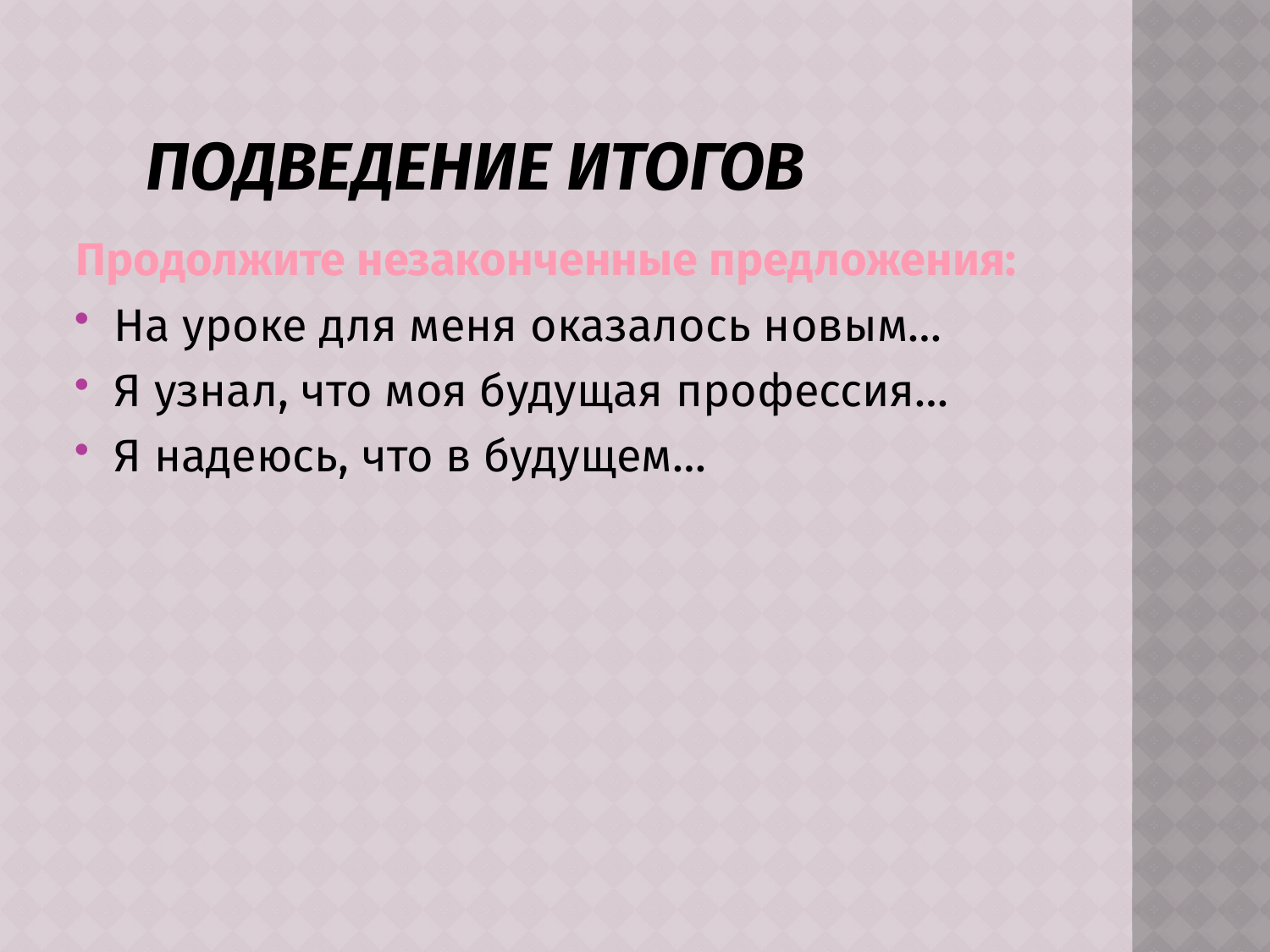

# Подведение итогов
Продолжите незаконченные предложения:
На уроке для меня оказалось новым…
Я узнал, что моя будущая профессия…
Я надеюсь, что в будущем…